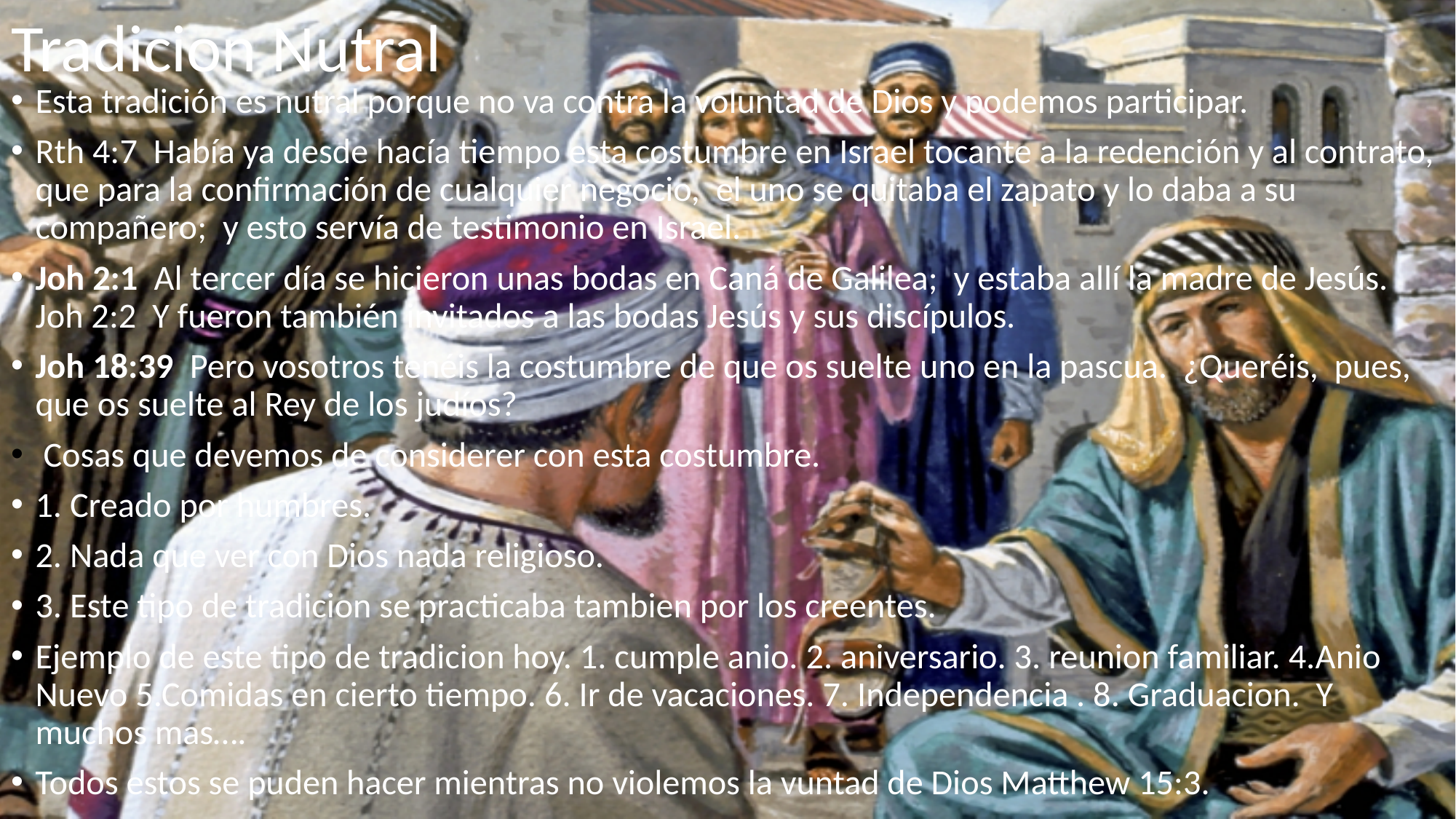

# Tradicion Nutral
Esta tradición es nutral porque no va contra la voluntad de Dios y podemos participar.
Rth 4:7  Había ya desde hacía tiempo esta costumbre en Israel tocante a la redención y al contrato,  que para la confirmación de cualquier negocio,  el uno se quitaba el zapato y lo daba a su compañero;  y esto servía de testimonio en Israel.
Joh 2:1  Al tercer día se hicieron unas bodas en Caná de Galilea;  y estaba allí la madre de Jesús. Joh 2:2  Y fueron también invitados a las bodas Jesús y sus discípulos.
Joh 18:39  Pero vosotros tenéis la costumbre de que os suelte uno en la pascua.  ¿Queréis,  pues,  que os suelte al Rey de los judíos?
 Cosas que devemos de considerer con esta costumbre.
1. Creado por humbres.
2. Nada que ver con Dios nada religioso.
3. Este tipo de tradicion se practicaba tambien por los creentes.
Ejemplo de este tipo de tradicion hoy. 1. cumple anio. 2. aniversario. 3. reunion familiar. 4.Anio Nuevo 5.Comidas en cierto tiempo. 6. Ir de vacaciones. 7. Independencia . 8. Graduacion.  Y muchos mas….
Todos estos se puden hacer mientras no violemos la vuntad de Dios Matthew 15:3.